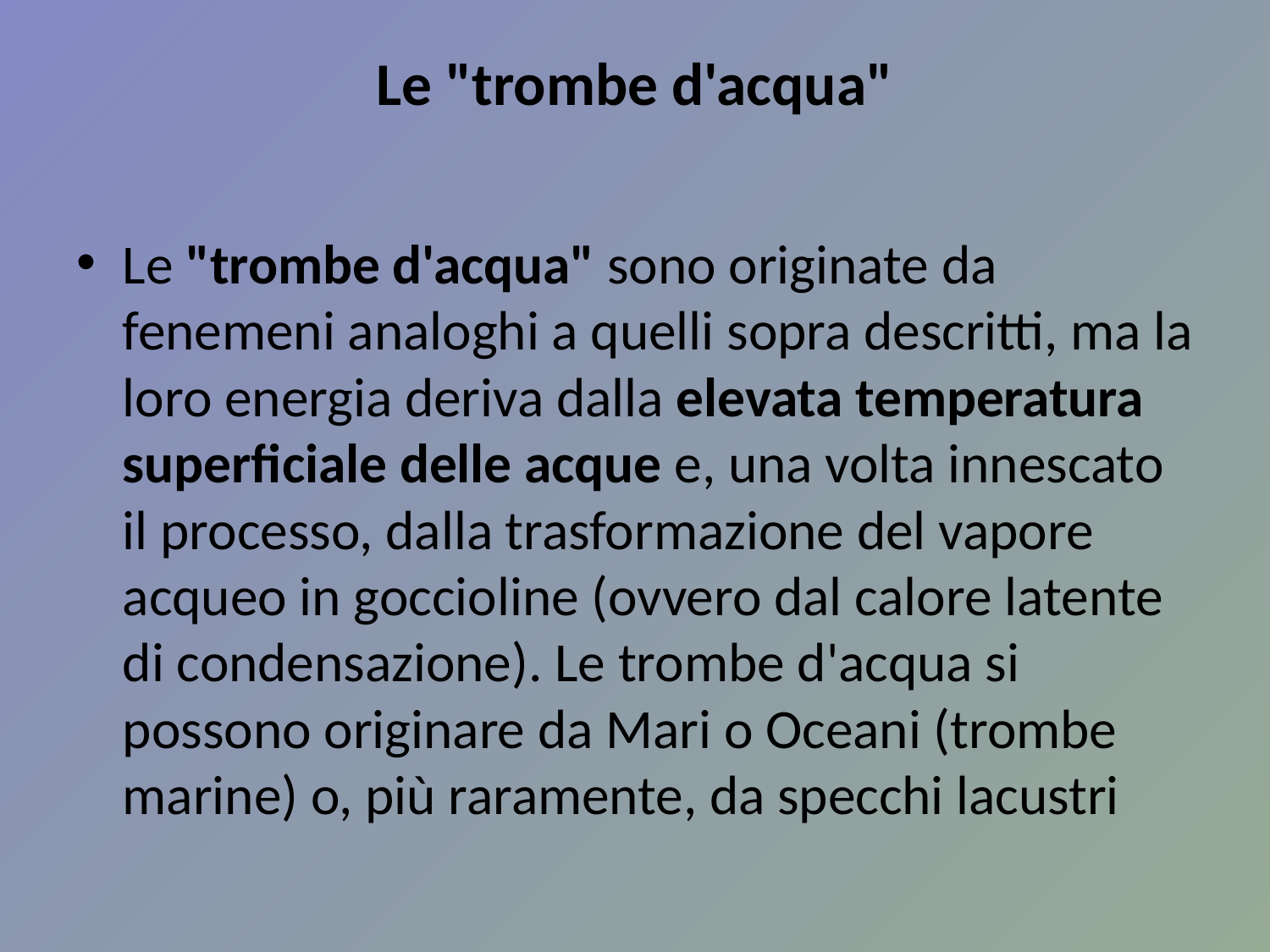

# Le "trombe d'acqua"
Le "trombe d'acqua" sono originate da fenemeni analoghi a quelli sopra descritti, ma la loro energia deriva dalla elevata temperatura superficiale delle acque e, una volta innescato il processo, dalla trasformazione del vapore acqueo in goccioline (ovvero dal calore latente di condensazione). Le trombe d'acqua si possono originare da Mari o Oceani (trombe marine) o, più raramente, da specchi lacustri